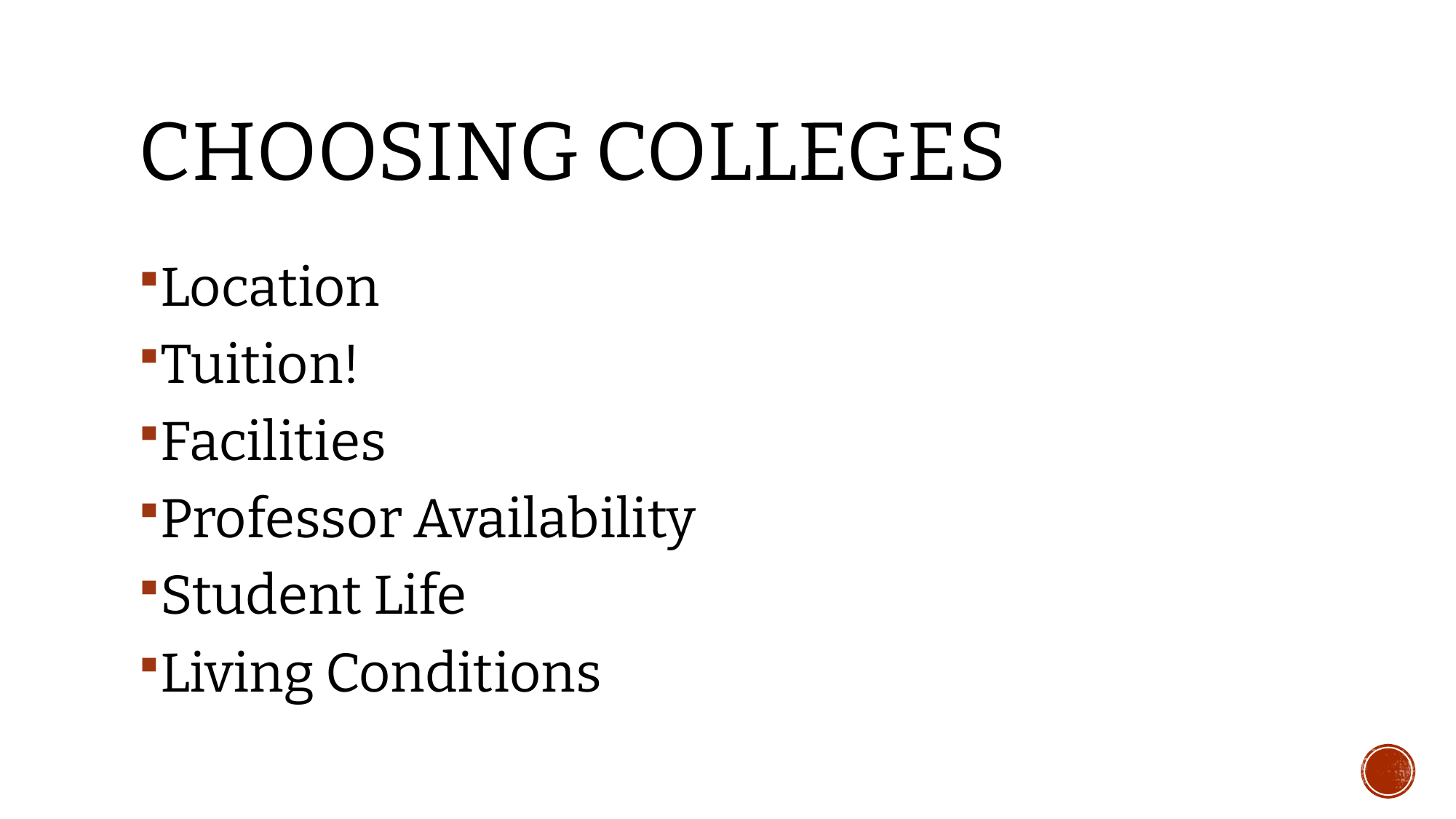

# Choosing Colleges
Location
Tuition!
Facilities
Professor Availability
Student Life
Living Conditions